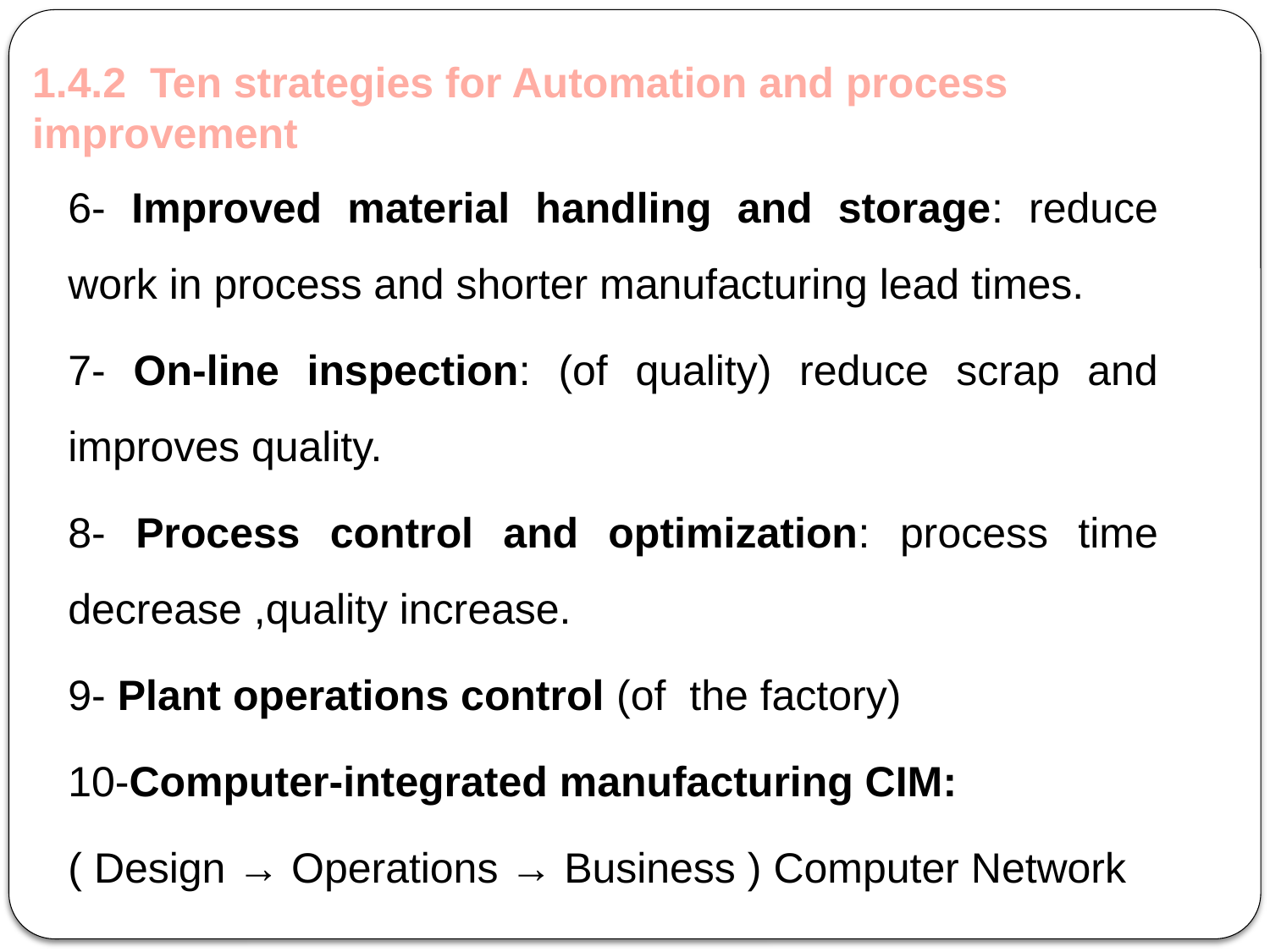

1.4.2  Ten strategies for Automation and process improvement
6- Improved material handling and storage: reduce work in process and shorter manufacturing lead times.
7- On-line inspection: (of quality) reduce scrap and improves quality.
8- Process control and optimization: process time decrease ,quality increase.
9- Plant operations control (of  the factory)
10-Computer-integrated manufacturing CIM:
( Design → Operations → Business ) Computer Network